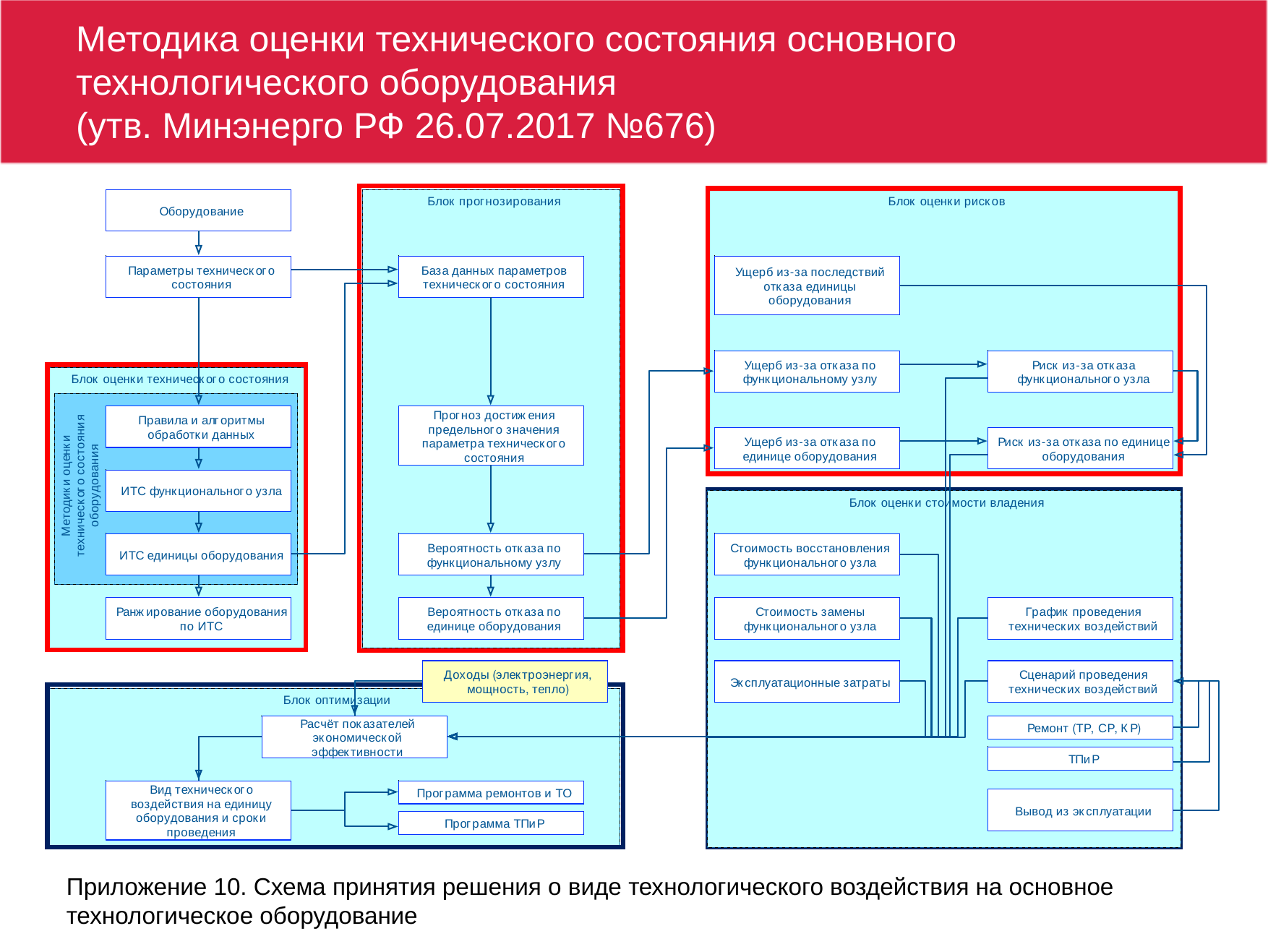

Методика оценки технического состояния основного технологического оборудования
(утв. Минэнерго РФ 26.07.2017 №676)

Б
л
о
к

п
р
о
г
н
о
з
и
р
о
в
а
н
и
я
Б
л
о
к

о
ц
е
н
к
и

р
и
с
к
о
в
О
б
о
р
у
д
о
в
а
н
и
е

П
а
р
а
м
е
т
р
ы

т
е
х
н
и
ч
е
с
к
о
г
о

с
о
с
т
о
я
н
и
я

Б
л
о
к

о
ц
е
н
к
и

т
е
х
н
и
ч
е
с
к
о
г
о

с
о
с
т
о
я
н
и
я

я
П
и
н

и
я
к
о
я
н
т
и
е
с
н
ц
о
а
с
о
в

о
о
и
г
д
к
о
у
и
к
р
д
с
о
о
е
б
т
ч
е
о
и
М
н
х
е
т

Б
л
о
к

о
п
т
и
м
и
з
а
ц
и
и

и
м
о
с
т
ь

з
а
м
е
н
ы

Г
р
а
ф
и
к

п
р
о
в
е
д
е
н
и
я

ф
у
н
к
ц
и
о
н
а
л
ь
н
о
г
о

у
з
л
а
т
е
х
н
и
ч
е
с
к
и
х

в
о
з
д
е
й
с
т
в
и
й

С
ц
е
н
а
р
и
й

п
р
о
в
е
д
е
н
и
я

Э
к
с
п
л
у
а
т
а
ц
и
о
н
н
ы
е

з
а
т
р
а
т
ы
т
е
х
н
и
ч
е
с
к
и
х

в
о
з
д
е
й
с
т
в
и
й

Р
е
м
о
н
т
 (
Т
Р
,
С
Р
,
К
Р
)

Т
П
и
Р

В
ы
в
о
д

и
з

э
к
с
п
л
у
а
т
а
ц
и
и

Б
а
з
а

д
а
н
н
ы
х

п
а
р
а
м
е
т
р
о
в

т
е
х
н
и
ч
е
с
к
о
г
о

с
о
с
т
о
я
н
и
я

П
р
о
г
н
о
з

д
о
с
т
и
ж
е
н
и
я

р
а
в
и
л
а

и

а
л
г
о
р
и
т
м
ы

п
р
е
д
е
л
ь
н
о
г
о
о
б
р
а
б
о
т
к
и

д
а
н
н
ы
х

И
Т
С

ф
у
н
к
ц
и
о
н
а
л
ь
н
о
г
о

у
з
л
а

И
Т
С

е
д
и
н
и
ц
ы

о
б
о
р
у
д
о
в
а
н
и
я

Р
а
н
ж
и
р
о
в
а
н
и
е

о
б
о
р
у
д
о
в
а
н
и
я

п
о

И
Т
С

У
щ
е
р
б

и
з
-
з
а

п
о
с
л
е
д
с
т
в
и
й

о
т
к
а
з
а

е
д
и
н
и
ц
ы

о
б
о
р
у
д
о
в
а
н
и
я

У
щ
е
р
б

и
з
-
з
а

о
т
к
а
з
а

п
о

ф
у
н
к
ц
и
о
н
а
л
ь
н
о
м
у

у
з
л
у

У
щ
е
р
б

и
з
-

П
р
о
г
р
а
м
м
а

р
е
м
о
н
т
о
в

и

Т
О
д
е
й
с
т
в
и
я

н
а

е
д
и
н
и
ц
у

о
б
о
р
у
д
о
в
а
н
и
я

и

с
р
о
к
и

П
р
о
г
р
а
м
м
а

Т
П
и
Р
п
р
о
в
е
д
е
н
и
я

Р
и
с
к

и
з
-
з
а

о
т
к
а
з
а

ф
у
н
к
ц
и
о
н
а
л
ь
н
о
г
о

у
з
л
а

з
а

о
т
к
а
з
а

п
о

Р
и
с
к

и
з
-
з
а

о
т
к
а
з
а

п
о

е
д
и
н
и
ц
е

е
д
и
н
и
ц
е

о
б
о
р
у
д
о
в
а
н
и
я
о
б
о
р
у
д
о
в
а
н
и
я

Б
л
о
к

о
ц
е
н
к
и

с
т
о
и
м
о
с
т
и

в
л
а
д
е
н
и
я

С
т
о
и
м
о
с
т
ь

в
о
с
с
т
а
н
о
в
л
е
н
и
я

ф
у
н
к
ц
и
о
н
а
л
ь
н
о
г
о

у
з
л
а

С
т
о

з
н
а
ч
е
н
и
я

п
а
р
а
м
е
т
р
а

т
е
х
н
и
ч
е
с
к
о
г
о

с
о
с
т
о
я
н
и
я

В
е
р
о
я
т
н
о
с
т
ь

о
т
к
а
з
а

п
о

ф
у
н
к
ц
и
о
н
а
л
ь
н
о
м
у

у
з
л
у

В
е
р
о
я
т
н
о
с
т
ь

о
т
к
а
з
а

п
о

е
д
и
н
и
ц
е

о
б
о
р
у
д
о
в
а
н
и
я

Р
а
с
ч
ё
т

п
о
к
а
з
а
т
е
л
е
й

э
к
о
н
о
м
и
ч
е
с
к
о
й

э
ф
ф
е
к
т
и
в
н
о
с
т
и

В
и
д

т
е
х
н
и
ч
е
с
к
о
г
о

в
о
з

Д
о
х
о
д
ы
 (
э
л
е
к
т
р
о
э
н
е
р
г
и
я
,

м
о
щ
н
о
с
т
ь
,
т
е
п
л
о
)

Приложение 10. Схема принятия решения о виде технологического воздействия на основное технологическое оборудование